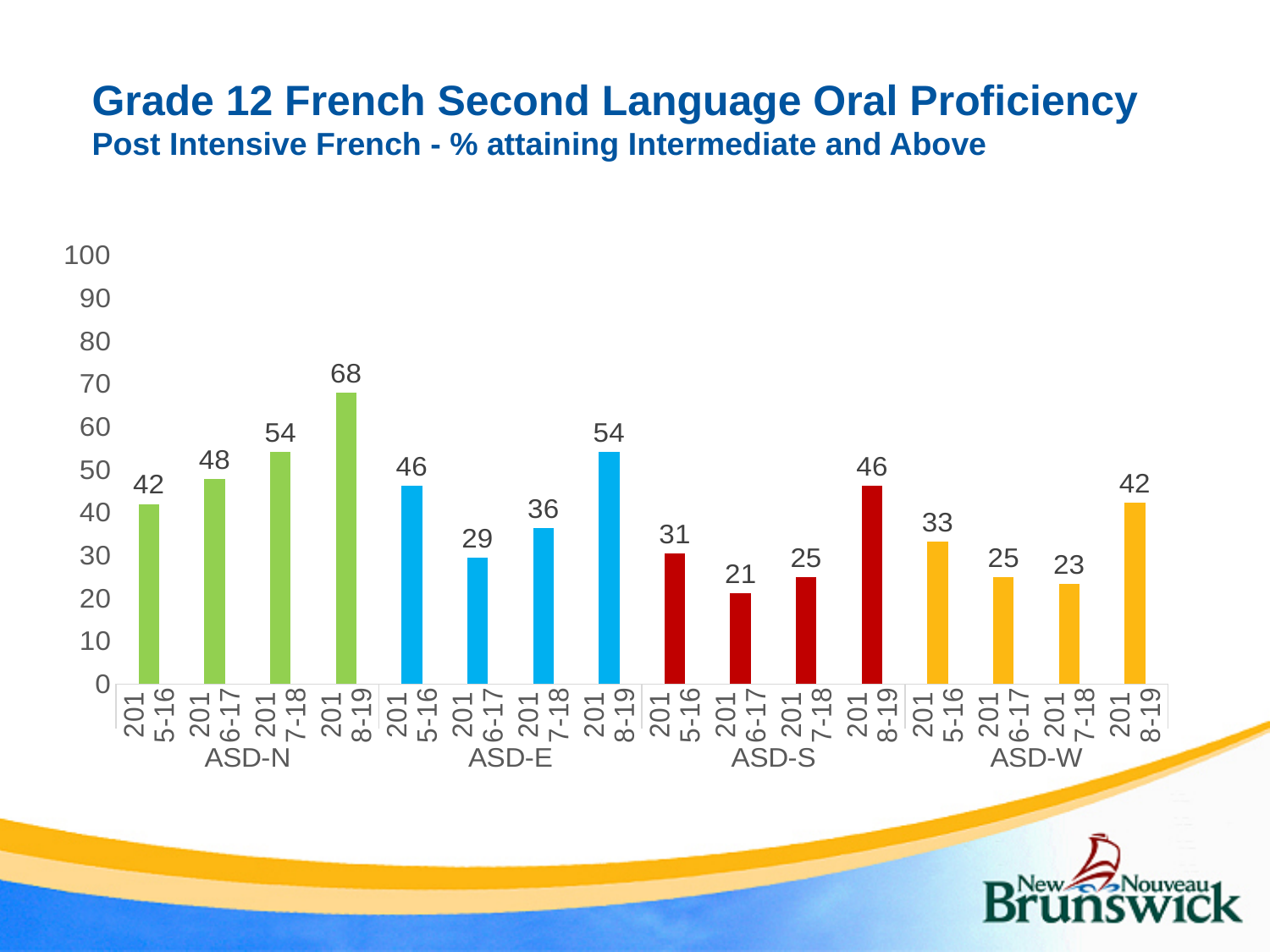

Grade 12 French Second Language Oral Proficiency Post Intensive French - % attaining Intermediate and Above

### Chart

| Category | PIF |
|---|---|
| 2015-16 | 42.0 |
| 2016-17 | 47.8 |
| 2017-18 | 54.2 |
| 2018-19  | 68.0 |
| 2015-16 | 46.2 |
| 2016-17 | 29.4 |
| 2017-18 | 36.3 |
| 2018-19 | 54.099999999999994 |
| 2015-16 | 30.5 |
| 2016-17 | 21.2 |
| 2017-18 | 25.0 |
| 2018-19 | 46.3 |
| 2015-16 | 33.3 |
| 2016-17 | 25.0 |
| 2017-18 | 23.400000000000002 |
| 2018-19 | 42.39999999999999 |